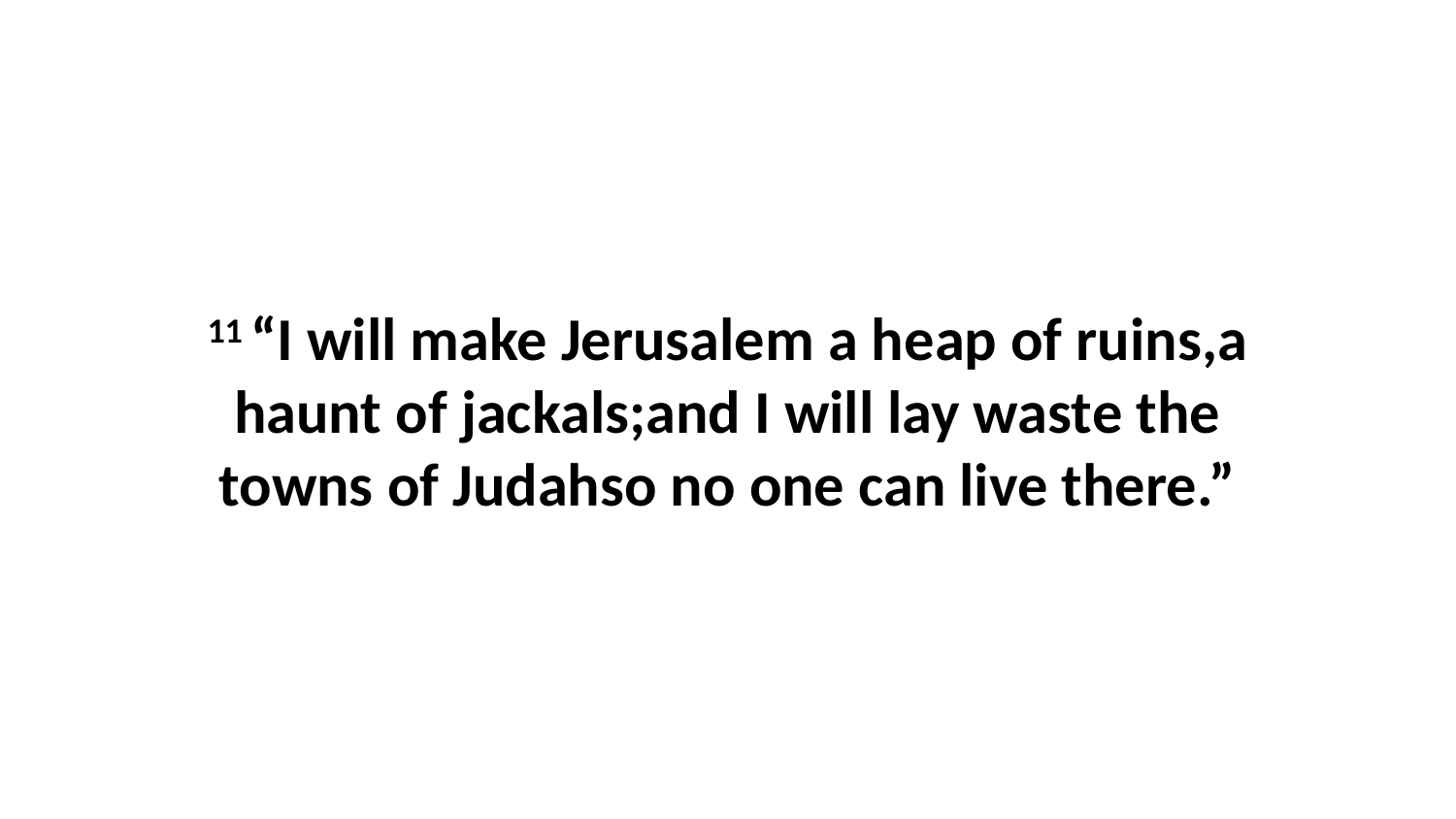

11 “I will make Jerusalem a heap of ruins,a haunt of jackals;and I will lay waste the towns of Judahso no one can live there.”